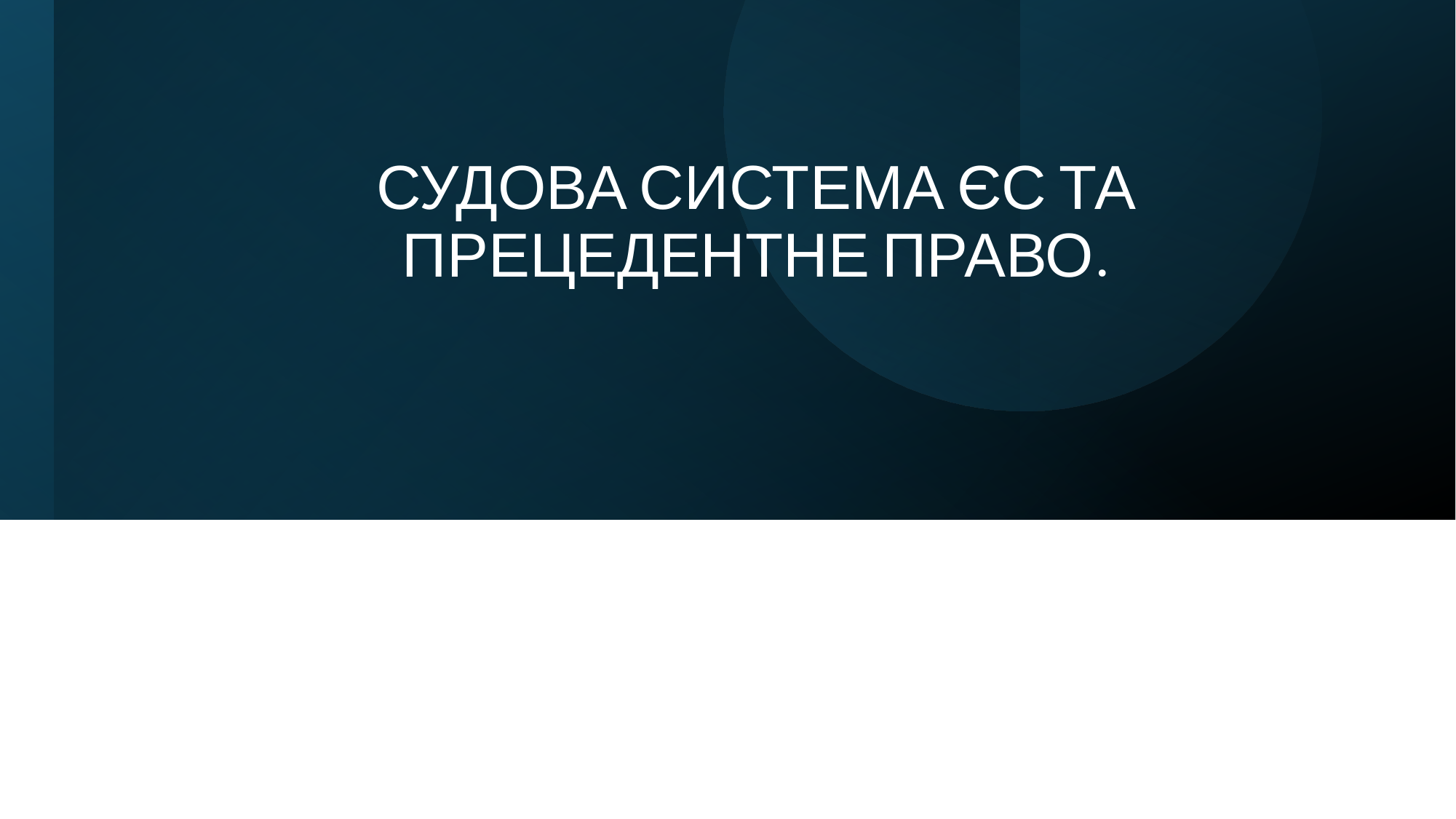

# СУДОВА СИСТЕМА ЄС ТА ПРЕЦЕДЕНТНЕ ПРАВО.